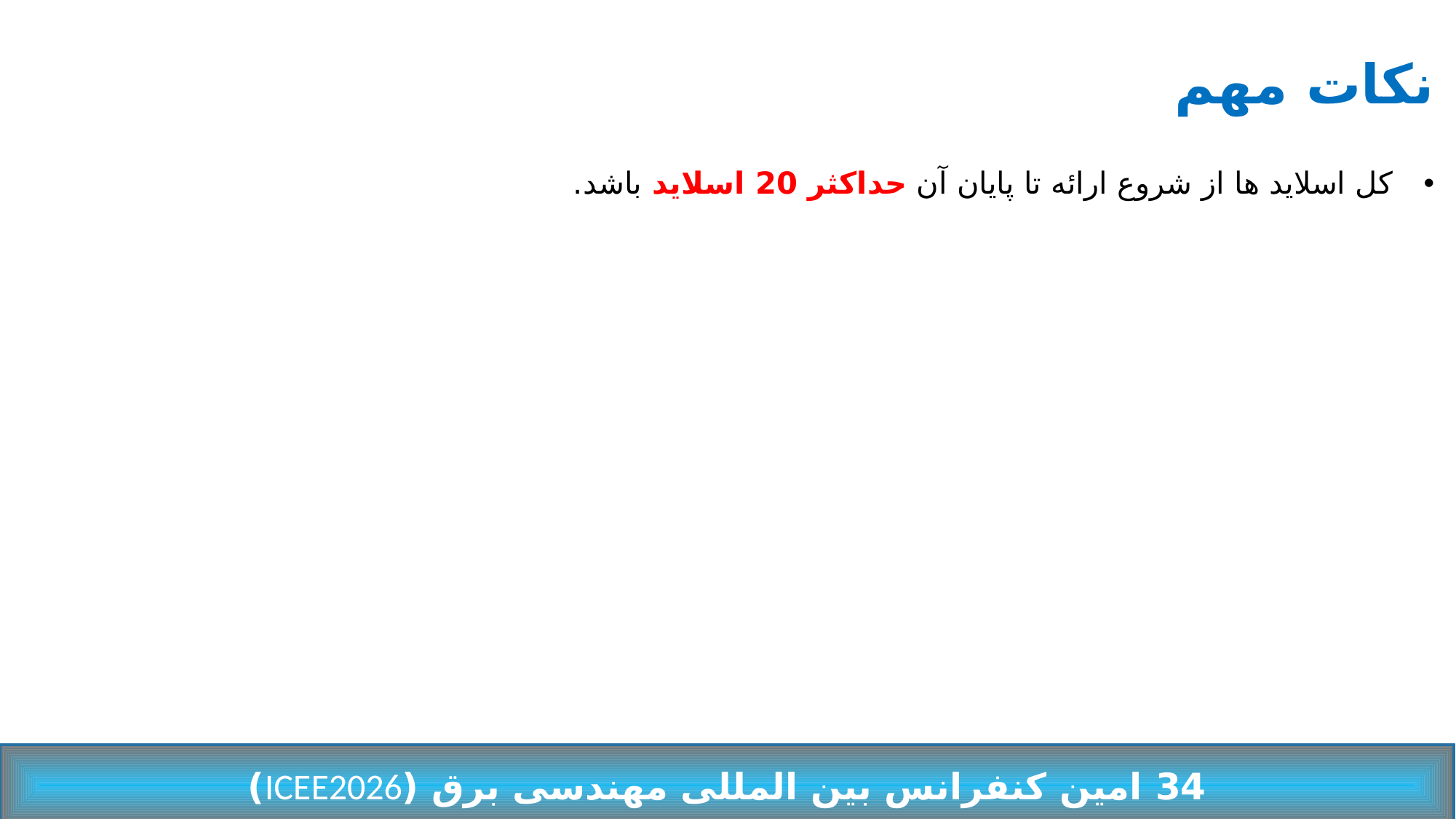

نکات مهم
کل اسلاید ها از شروع ارائه تا پایان آن حداکثر 20 اسلاید باشد.

34 امین کنفرانس بین المللی مهندسی برق (ICEE2026)